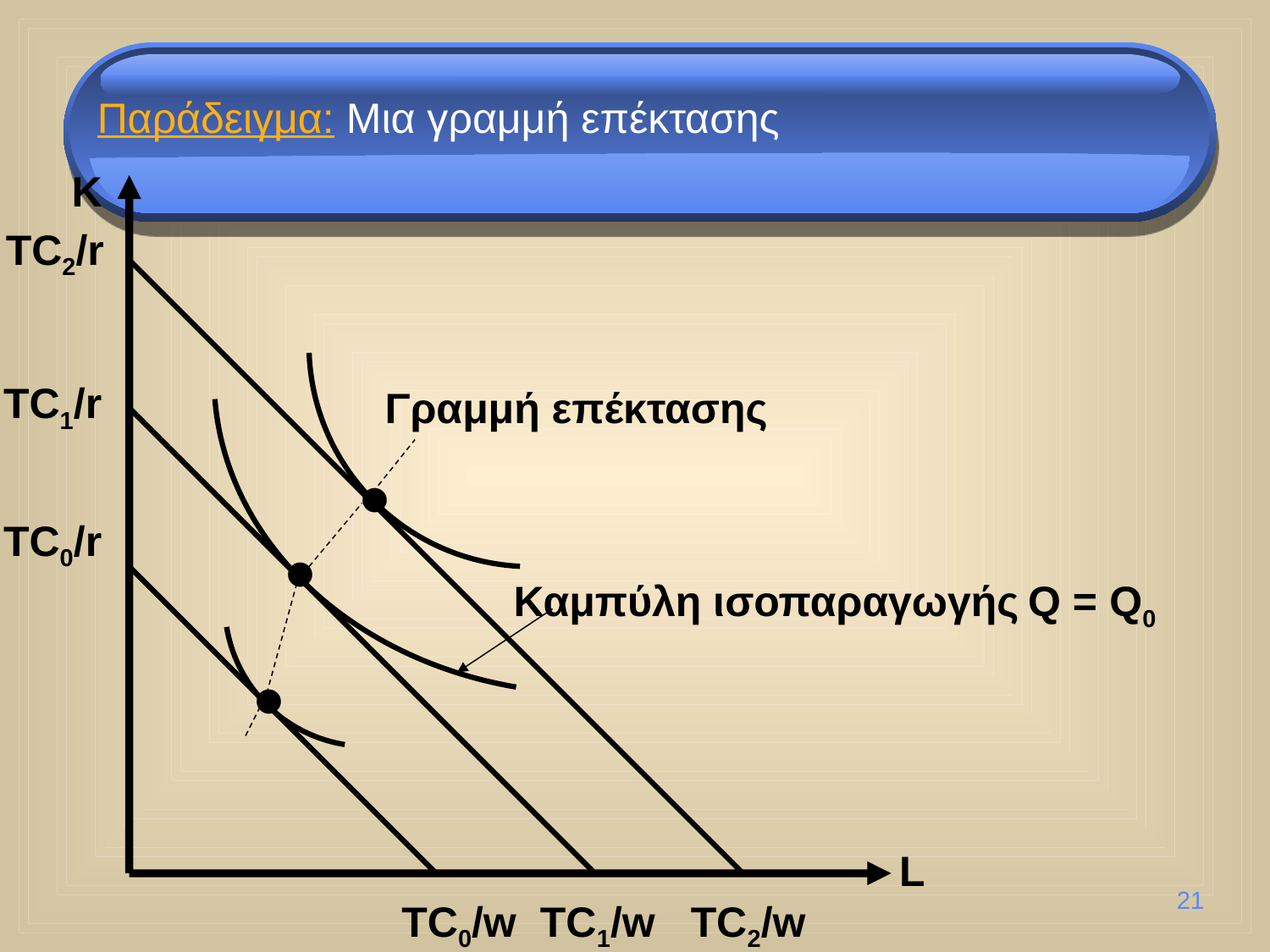

Παράδειγμα: Μια γραμμή επέκτασης
K

TC2/r

TC1/r
Γραμμή επέκτασης

•

TC0/r
•

Καμπύλη ισοπαραγωγής Q = Q0

•

L

21
TC0/w  TC1/w   TC2/w